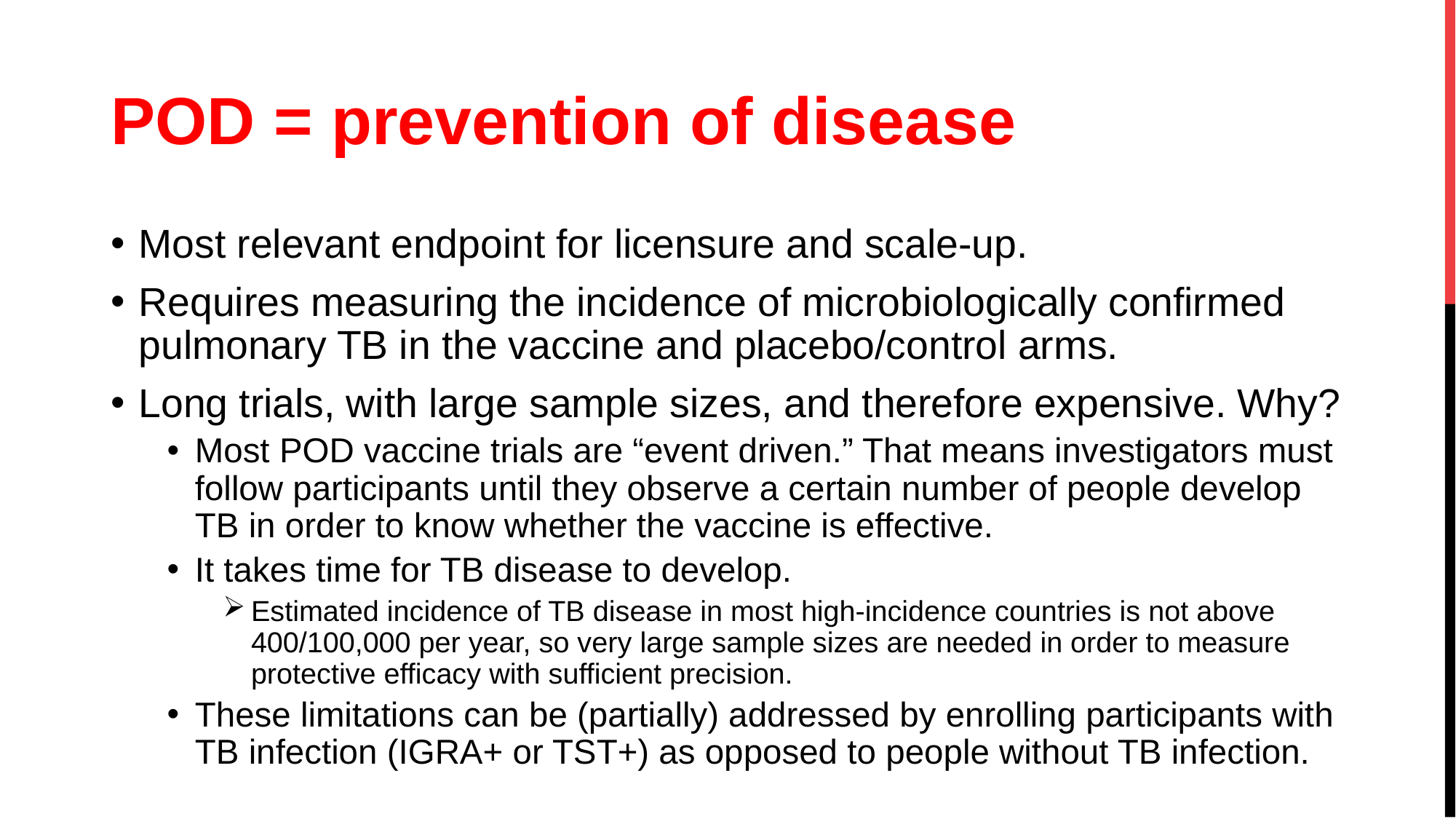

# POD = prevention of disease
Most relevant endpoint for licensure and scale-up.
Requires measuring the incidence of microbiologically confirmed pulmonary TB in the vaccine and placebo/control arms.
Long trials, with large sample sizes, and therefore expensive. Why?
Most POD vaccine trials are “event driven.” That means investigators must follow participants until they observe a certain number of people develop TB in order to know whether the vaccine is effective.
It takes time for TB disease to develop.
Estimated incidence of TB disease in most high-incidence countries is not above 400/100,000 per year, so very large sample sizes are needed in order to measure protective efficacy with sufficient precision.
These limitations can be (partially) addressed by enrolling participants with TB infection (IGRA+ or TST+) as opposed to people without TB infection.